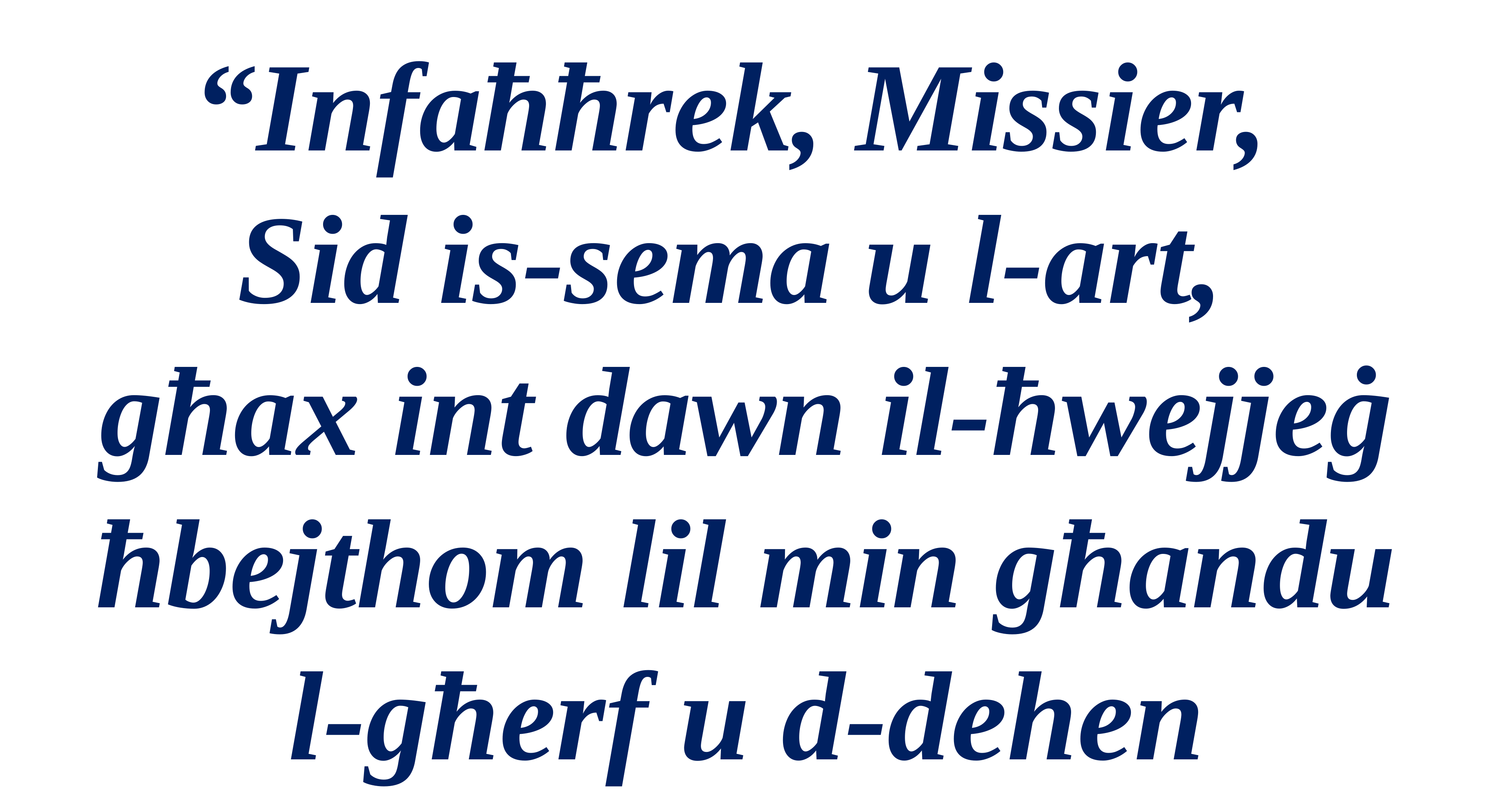

“Infaħħrek, Missier,
Sid is-sema u l-art,
għax int dawn il-ħwejjeġ ħbejthom lil min għandu
 l-għerf u d-dehen